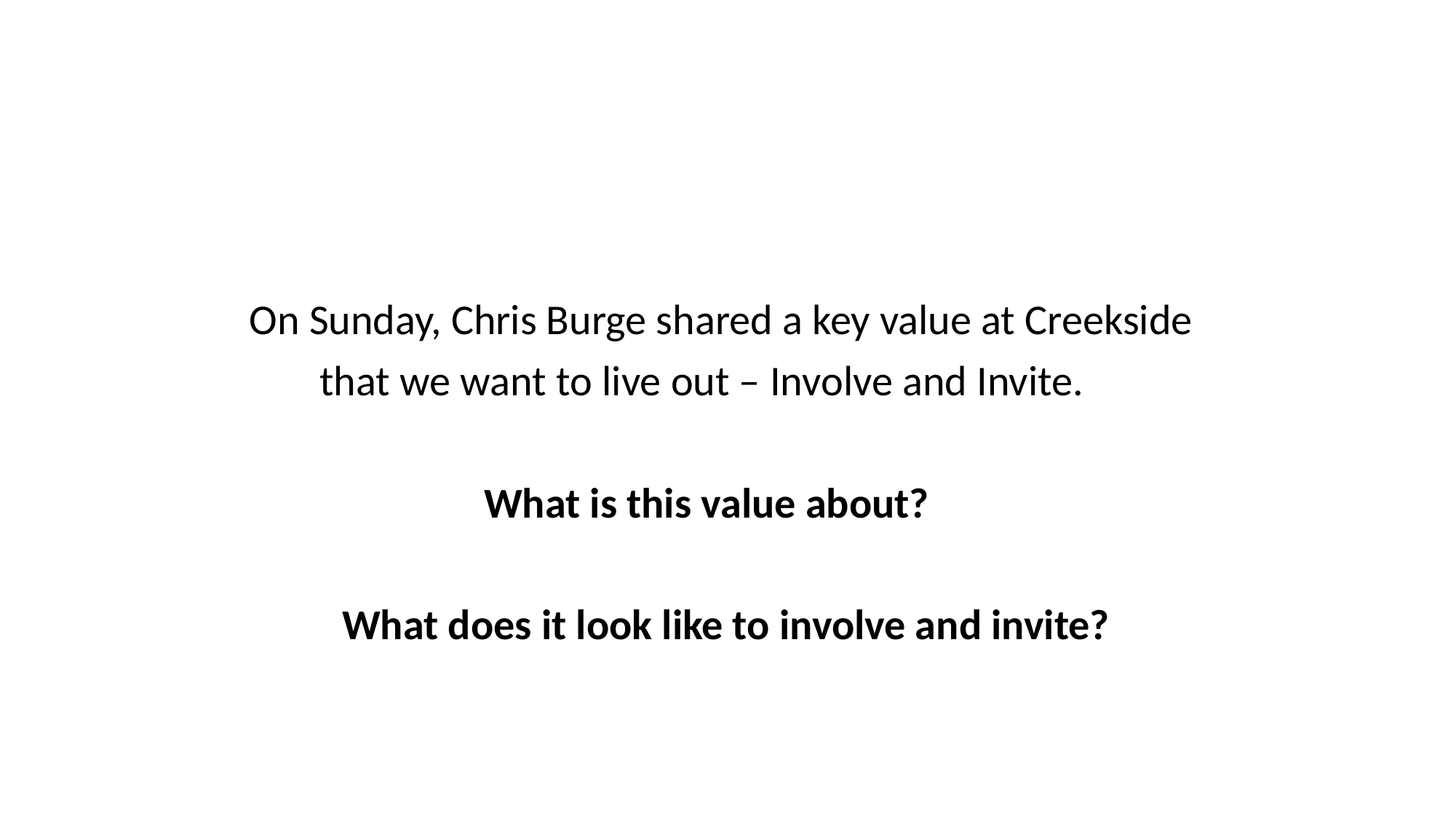

On Sunday, Chris Burge shared a key value at Creekside
that we want to live out – Involve and Invite.

What is this value about?

What does it look like to involve and invite?